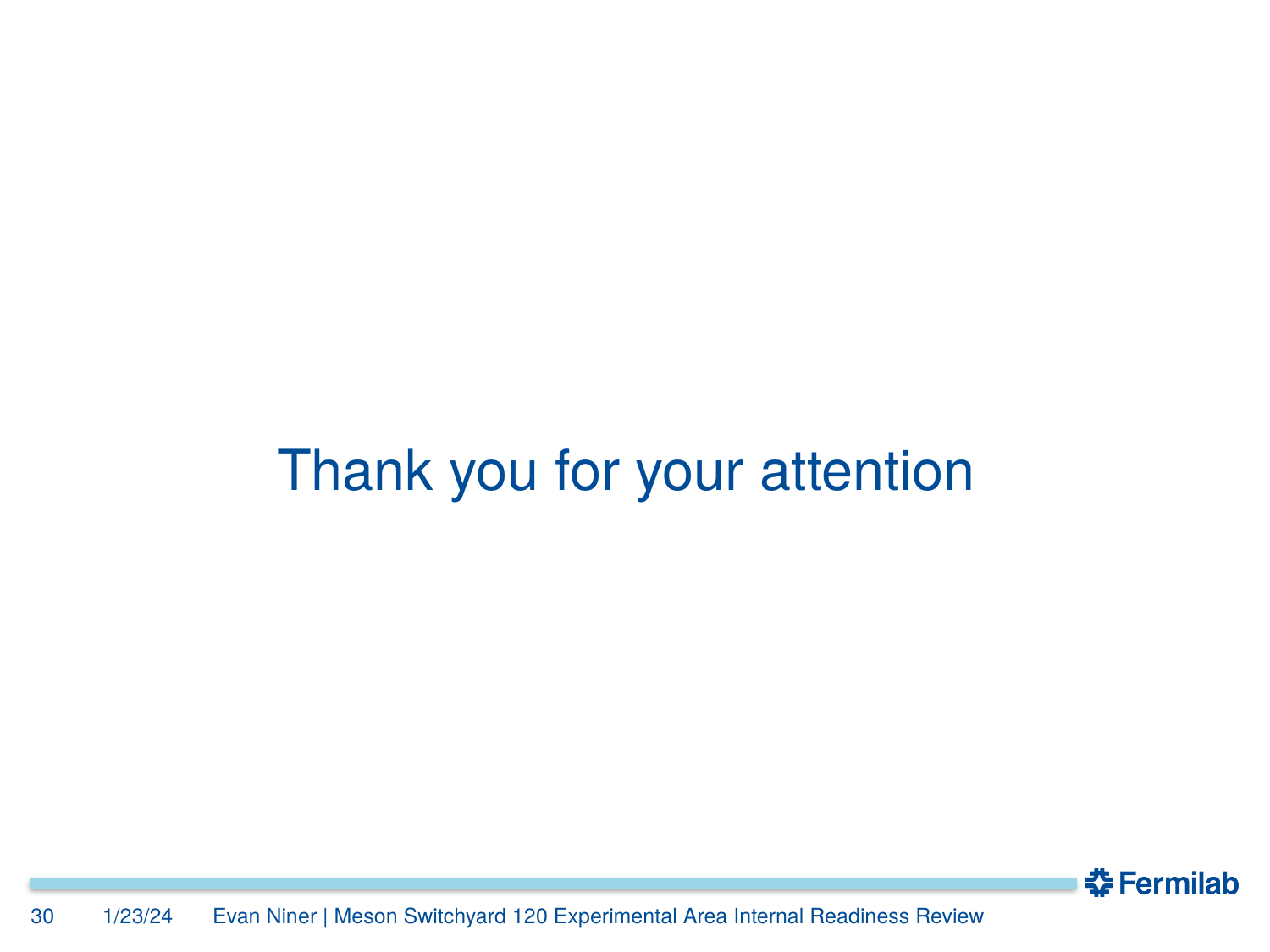

Thank you for your attention
30
1/23/24
Evan Niner | Meson Switchyard 120 Experimental Area Internal Readiness Review